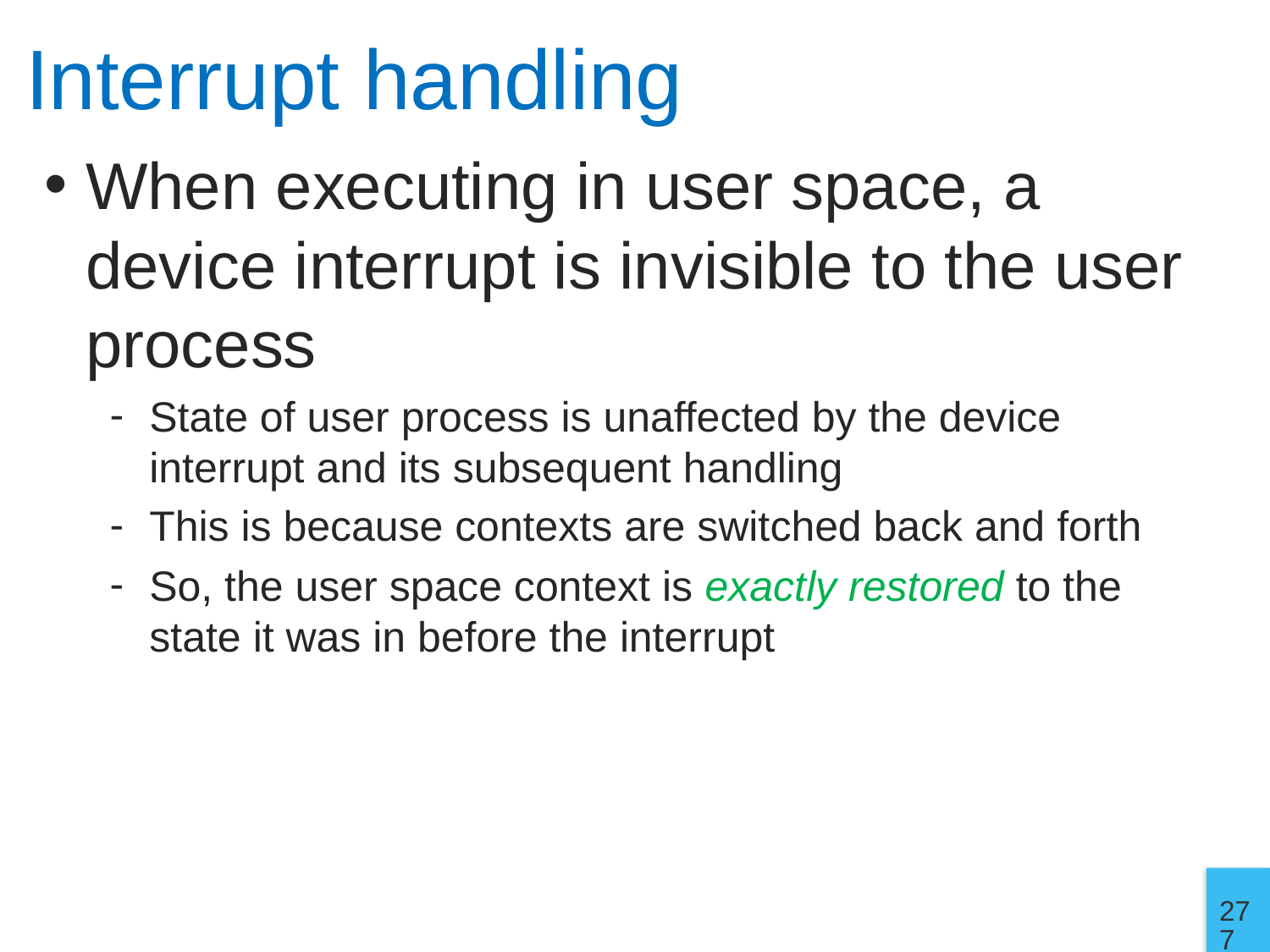

# Interrupt handling
When executing in user space, a device interrupt is invisible to the user process
State of user process is unaffected by the device interrupt and its subsequent handling
This is because contexts are switched back and forth
So, the user space context is exactly restored to the state it was in before the interrupt

277